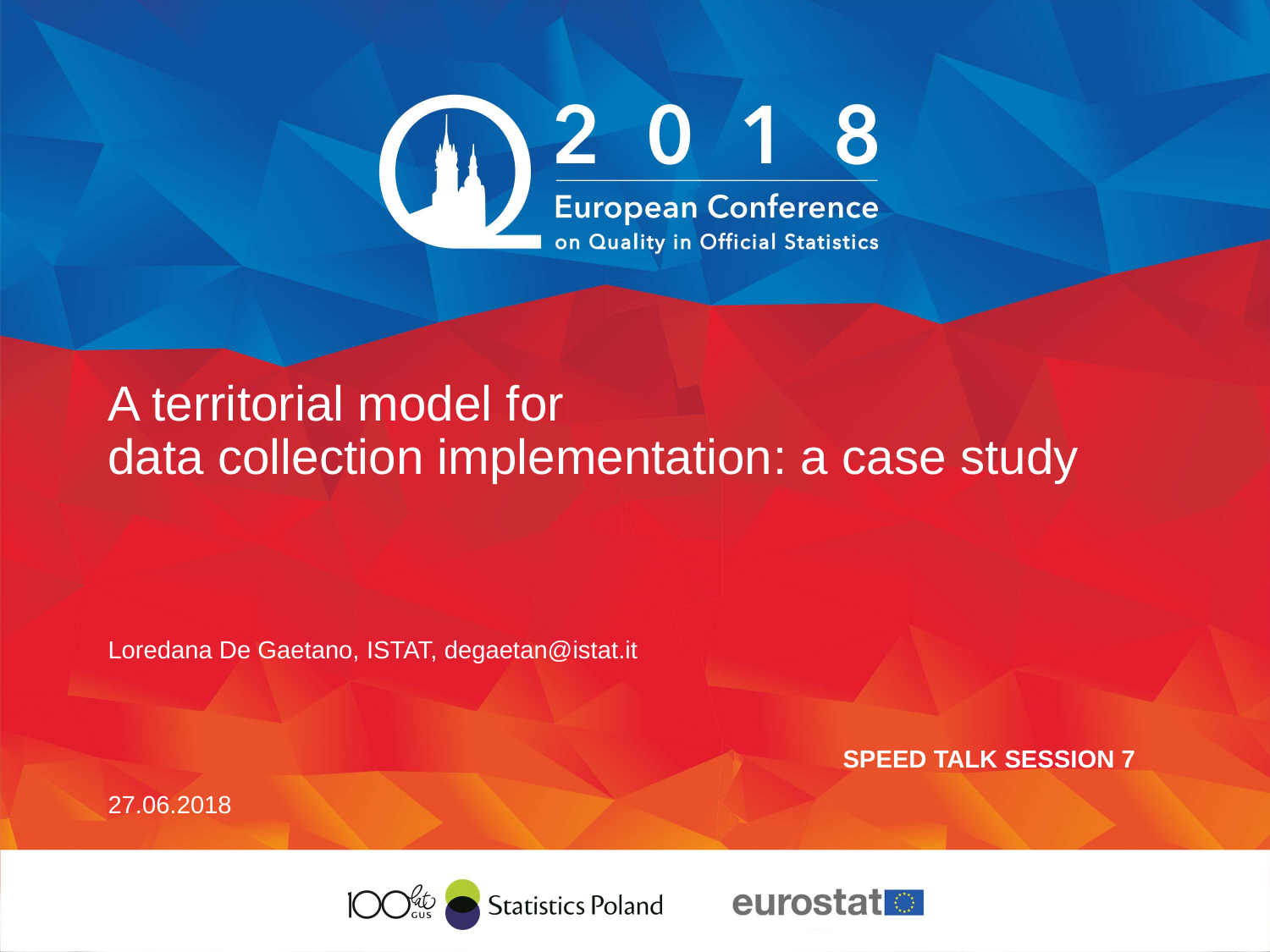

# A territorial model for data collection implementation: a case study
Loredana De Gaetano, ISTAT, degaetan@istat.it

SPEED TALK SESSION 7

27.06.2018